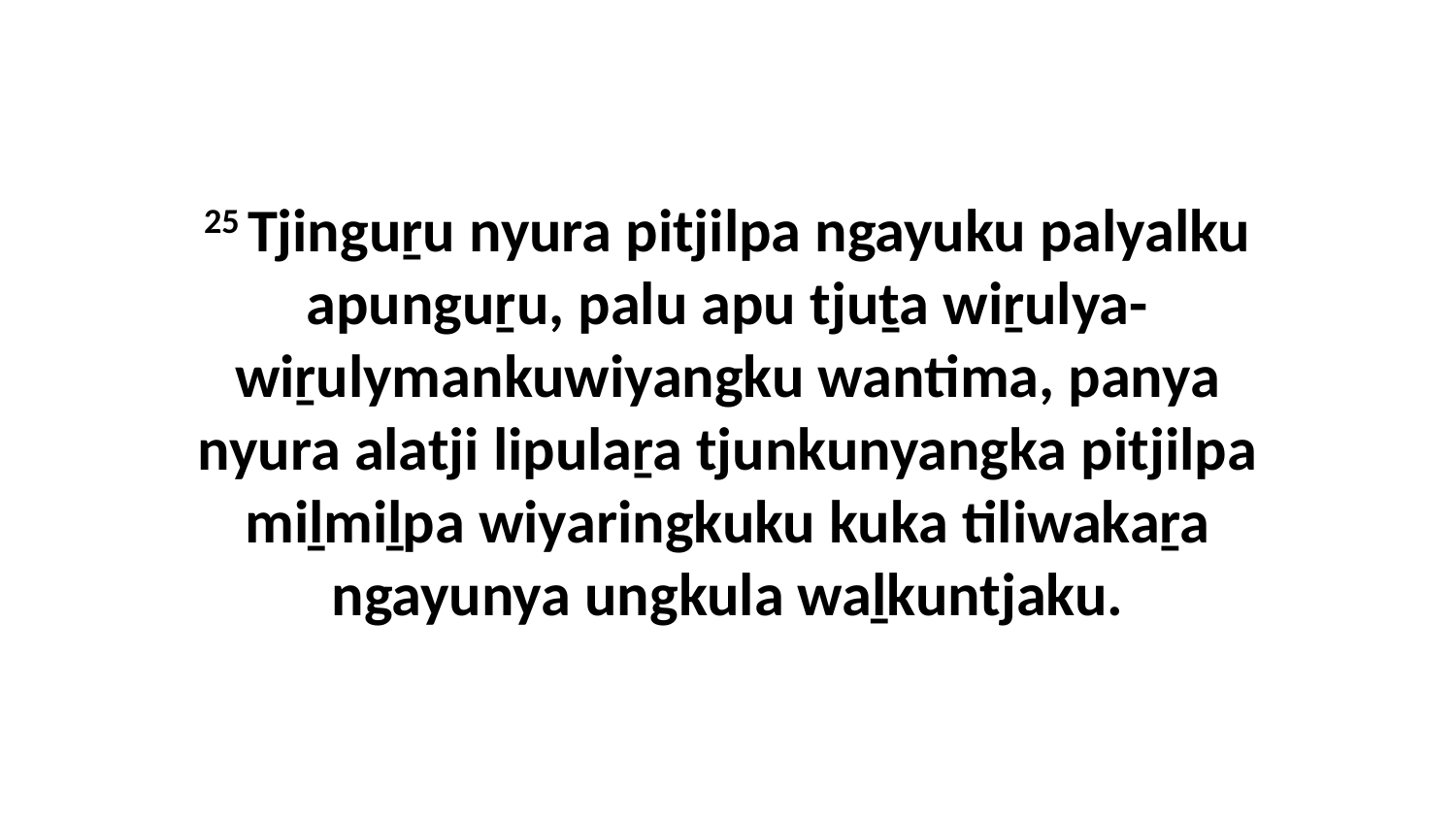

25 Tjinguṟu nyura pitjilpa ngayuku palyalku apunguṟu, palu apu tjuṯa wiṟulya-wiṟulymankuwiyangku wantima, panya nyura alatji lipulaṟa tjunkunyangka pitjilpa miḻmiḻpa wiyaringkuku kuka tiliwakaṟa ngayunya ungkula waḻkuntjaku.